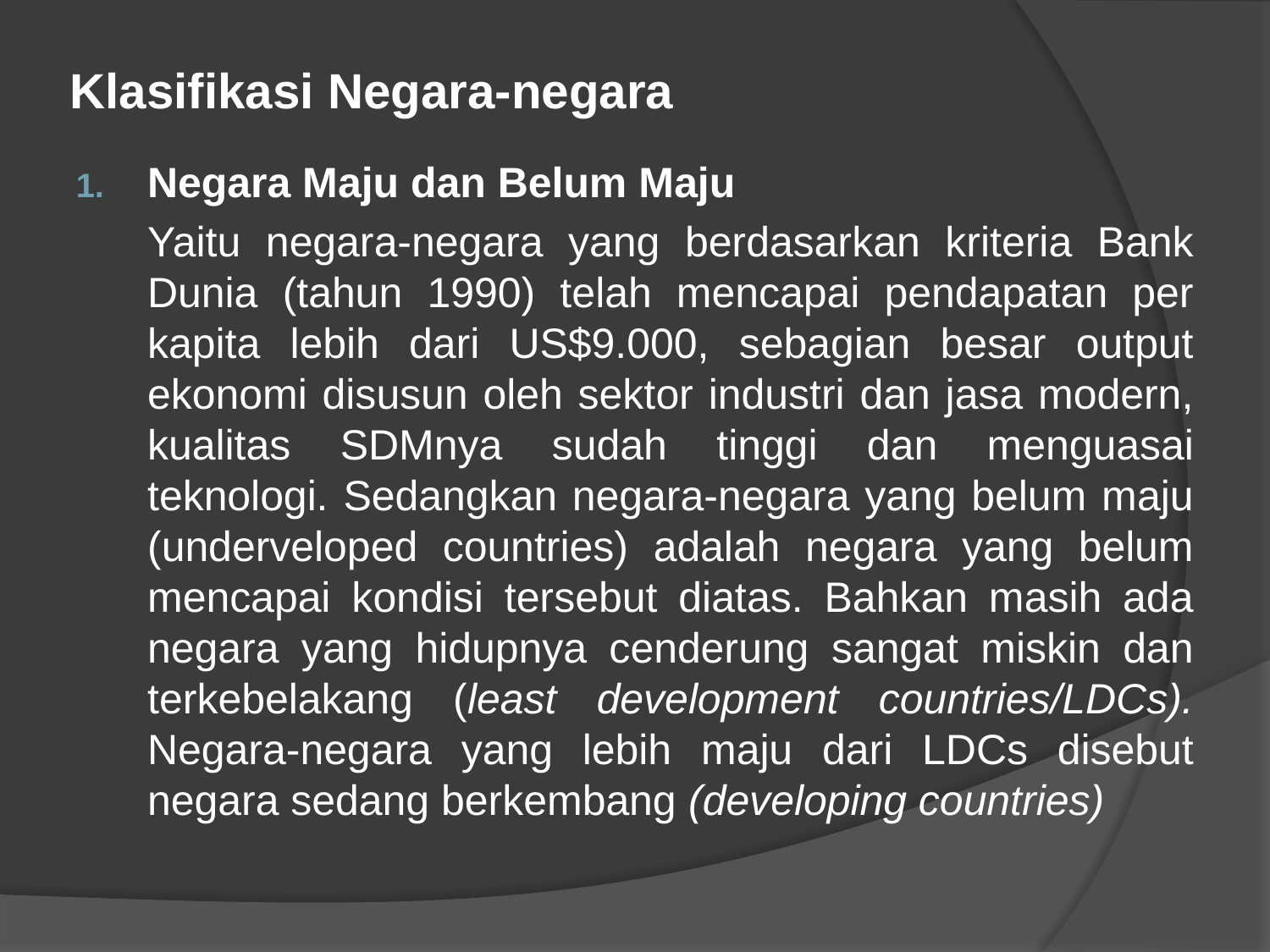

# Klasifikasi Negara-negara
Negara Maju dan Belum Maju
	Yaitu negara-negara yang berdasarkan kriteria Bank Dunia (tahun 1990) telah mencapai pendapatan per kapita lebih dari US$9.000, sebagian besar output ekonomi disusun oleh sektor industri dan jasa modern, kualitas SDMnya sudah tinggi dan menguasai teknologi. Sedangkan negara-negara yang belum maju (underveloped countries) adalah negara yang belum mencapai kondisi tersebut diatas. Bahkan masih ada negara yang hidupnya cenderung sangat miskin dan terkebelakang (least development countries/LDCs). Negara-negara yang lebih maju dari LDCs disebut negara sedang berkembang (developing countries)